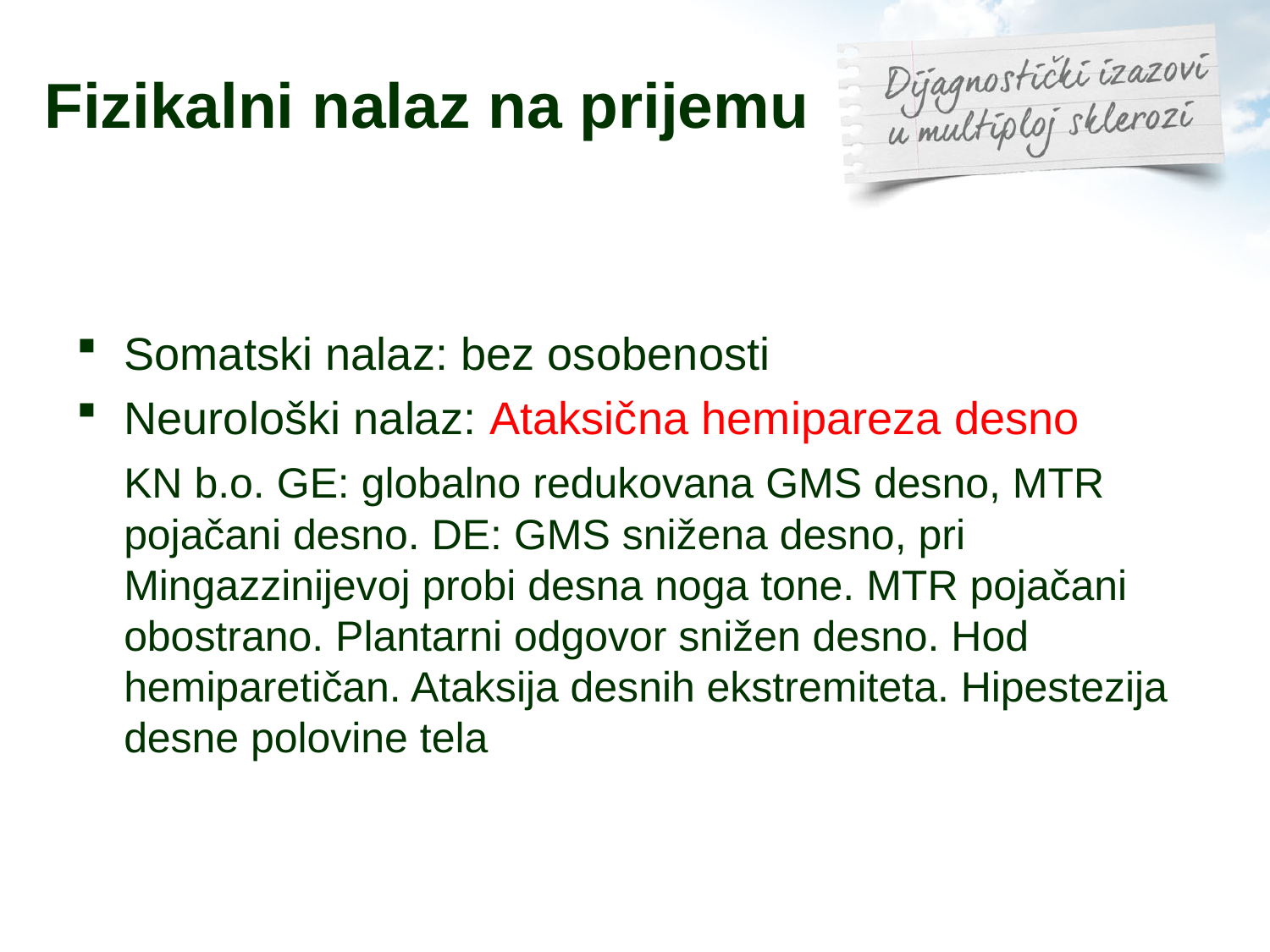

# Fizikalni nalaz na prijemu

Somatski nalaz: bez osobenosti
Neurološki nalaz: Ataksična hemipareza desno
	KN b.o. GE: globalno redukovana GMS desno, MTR     pojačani desno. DE: GMS snižena desno, pri Mingazzinijevoj probi desna noga tone. MTR pojačani obostrano. Plantarni odgovor snižen desno. Hod  hemiparetičan. Ataksija desnih ekstremiteta. Hipestezija desne polovine tela